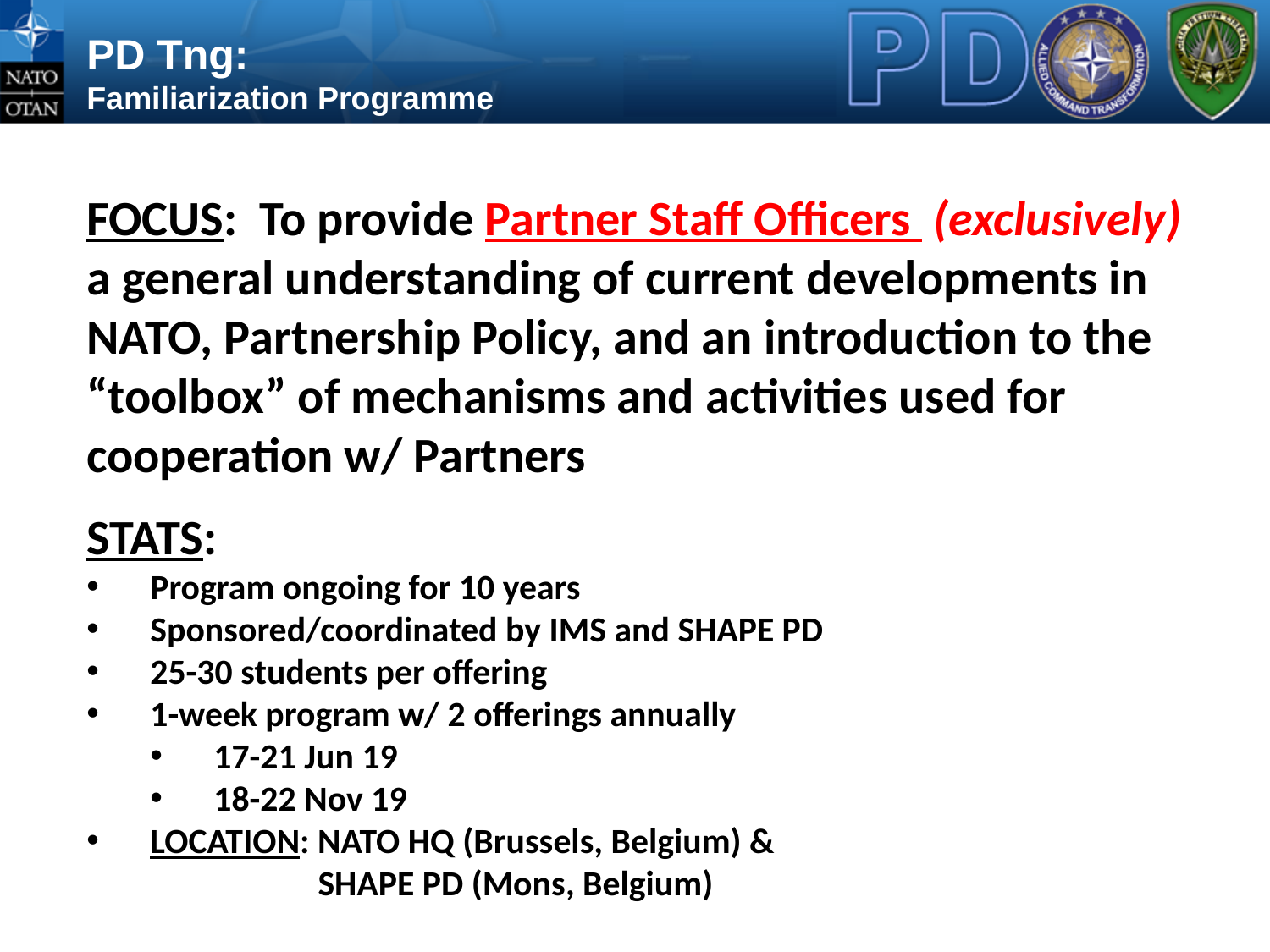

PD Tng:
Familiarization Programme
FOCUS:  To provide Partner Staff Officers  (exclusively) a general understanding of current developments in NATO, Partnership Policy, and an introduction to the “toolbox” of mechanisms and activities used for cooperation w/ Partners

STATS:
Program ongoing for 10 years
Sponsored/coordinated by IMS and SHAPE PD
25-30 students per offering
1-week program w/ 2 offerings annually
17-21 Jun 19
18-22 Nov 19
LOCATION: NATO HQ (Brussels, Belgium) &
	             SHAPE PD (Mons, Belgium)